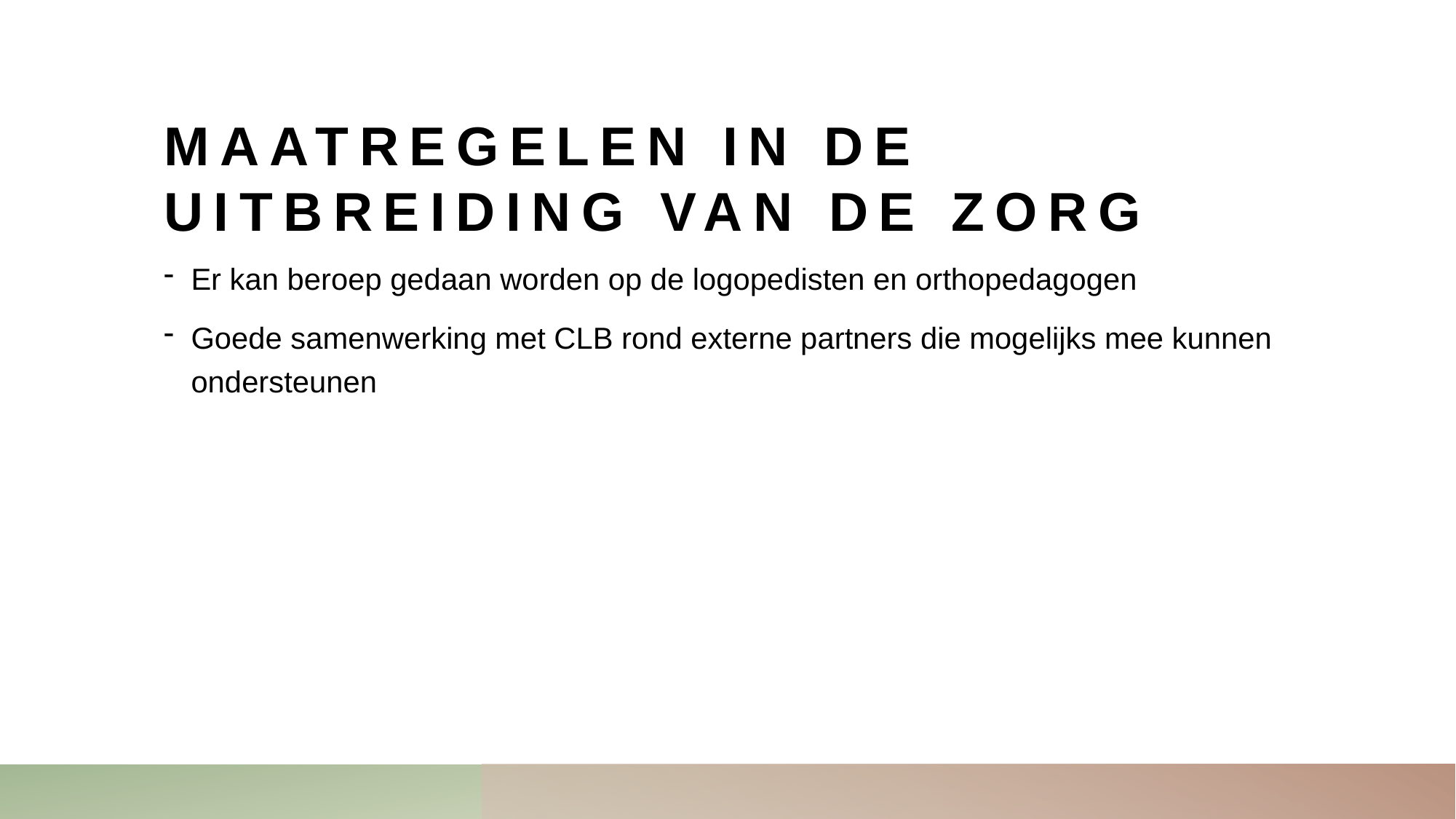

# Maatregelen in de uitbreiding van de zorg
Er kan beroep gedaan worden op de logopedisten en orthopedagogen
Goede samenwerking met CLB rond externe partners die mogelijks mee kunnen ondersteunen